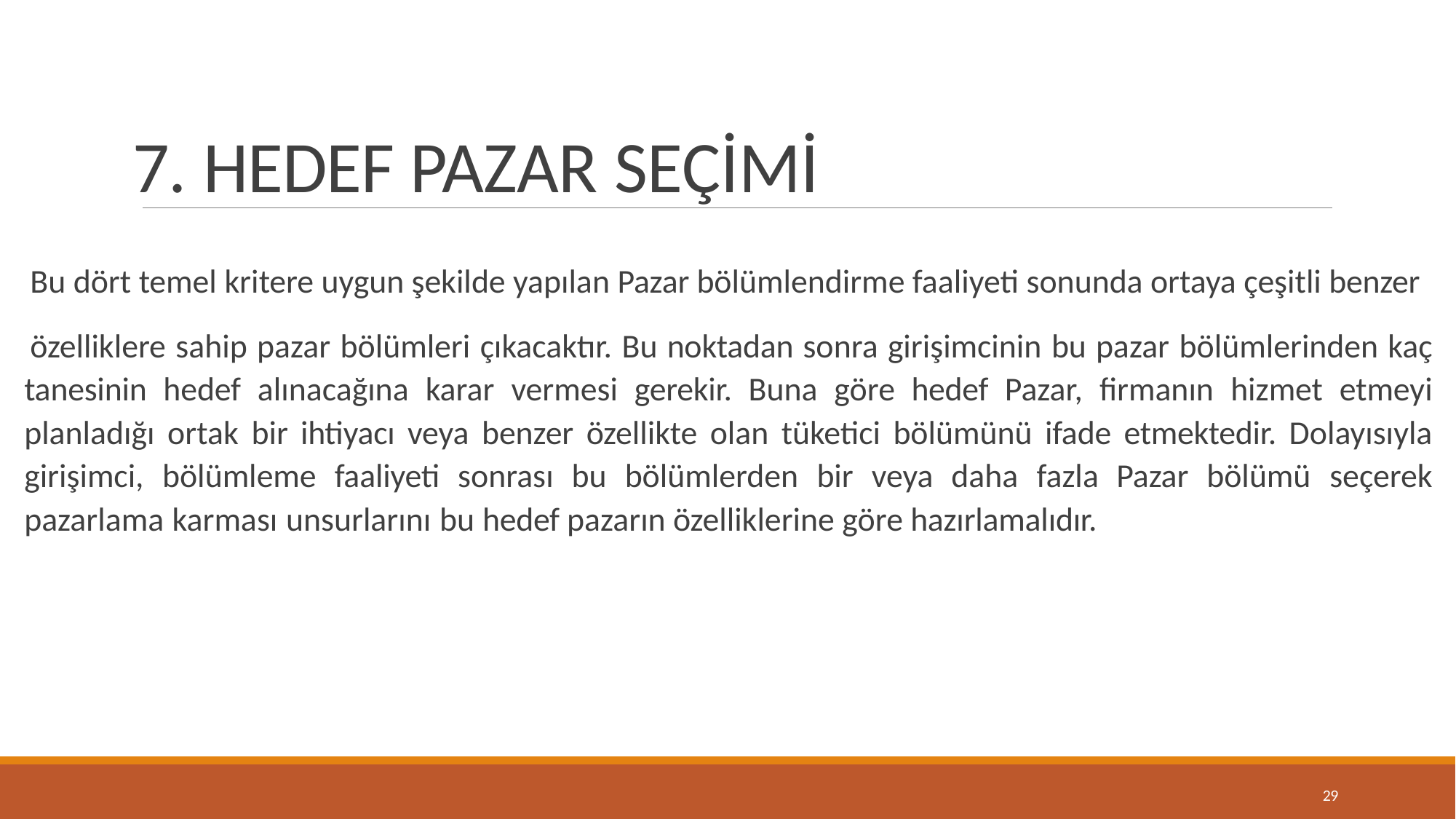

# 7. HEDEF PAZAR SEÇİMİ
Bu dört temel kritere uygun şekilde yapılan Pazar bölümlendirme faaliyeti sonunda ortaya çeşitli benzer
özelliklere sahip pazar bölümleri çıkacaktır. Bu noktadan sonra girişimcinin bu pazar bölümlerinden kaç tanesinin hedef alınacağına karar vermesi gerekir. Buna göre hedef Pazar, firmanın hizmet etmeyi planladığı ortak bir ihtiyacı veya benzer özellikte olan tüketici bölümünü ifade etmektedir. Dolayısıyla girişimci, bölümleme faaliyeti sonrası bu bölümlerden bir veya daha fazla Pazar bölümü seçerek pazarlama karması unsurlarını bu hedef pazarın özelliklerine göre hazırlamalıdır.
29